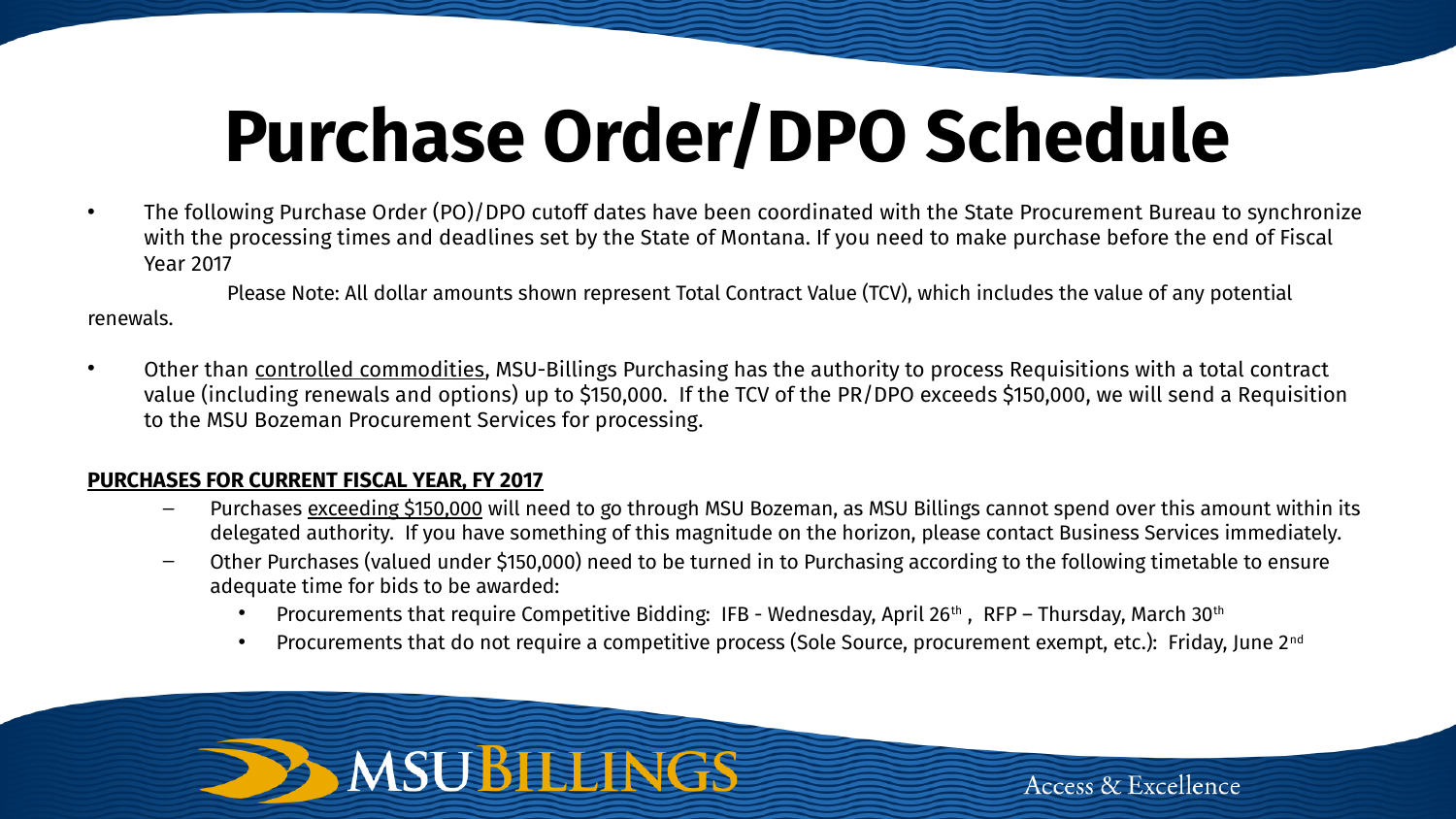

# Purchase Order/DPO Schedule
The following Purchase Order (PO)/DPO cutoff dates have been coordinated with the State Procurement Bureau to synchronize with the processing times and deadlines set by the State of Montana. If you need to make purchase before the end of Fiscal Year 2017
	Please Note: All dollar amounts shown represent Total Contract Value (TCV), which includes the value of any potential renewals.

Other than controlled commodities, MSU-Billings Purchasing has the authority to process Requisitions with a total contract value (including renewals and options) up to $150,000.  If the TCV of the PR/DPO exceeds $150,000, we will send a Requisition to the MSU Bozeman Procurement Services for processing.

PURCHASES FOR CURRENT FISCAL YEAR, FY 2017
Purchases exceeding $150,000 will need to go through MSU Bozeman, as MSU Billings cannot spend over this amount within its delegated authority.  If you have something of this magnitude on the horizon, please contact Business Services immediately.
Other Purchases (valued under $150,000) need to be turned in to Purchasing according to the following timetable to ensure adequate time for bids to be awarded:
Procurements that require Competitive Bidding:  IFB - Wednesday, April 26th ,  RFP – Thursday, March 30th
Procurements that do not require a competitive process (Sole Source, procurement exempt, etc.):  Friday, June 2nd